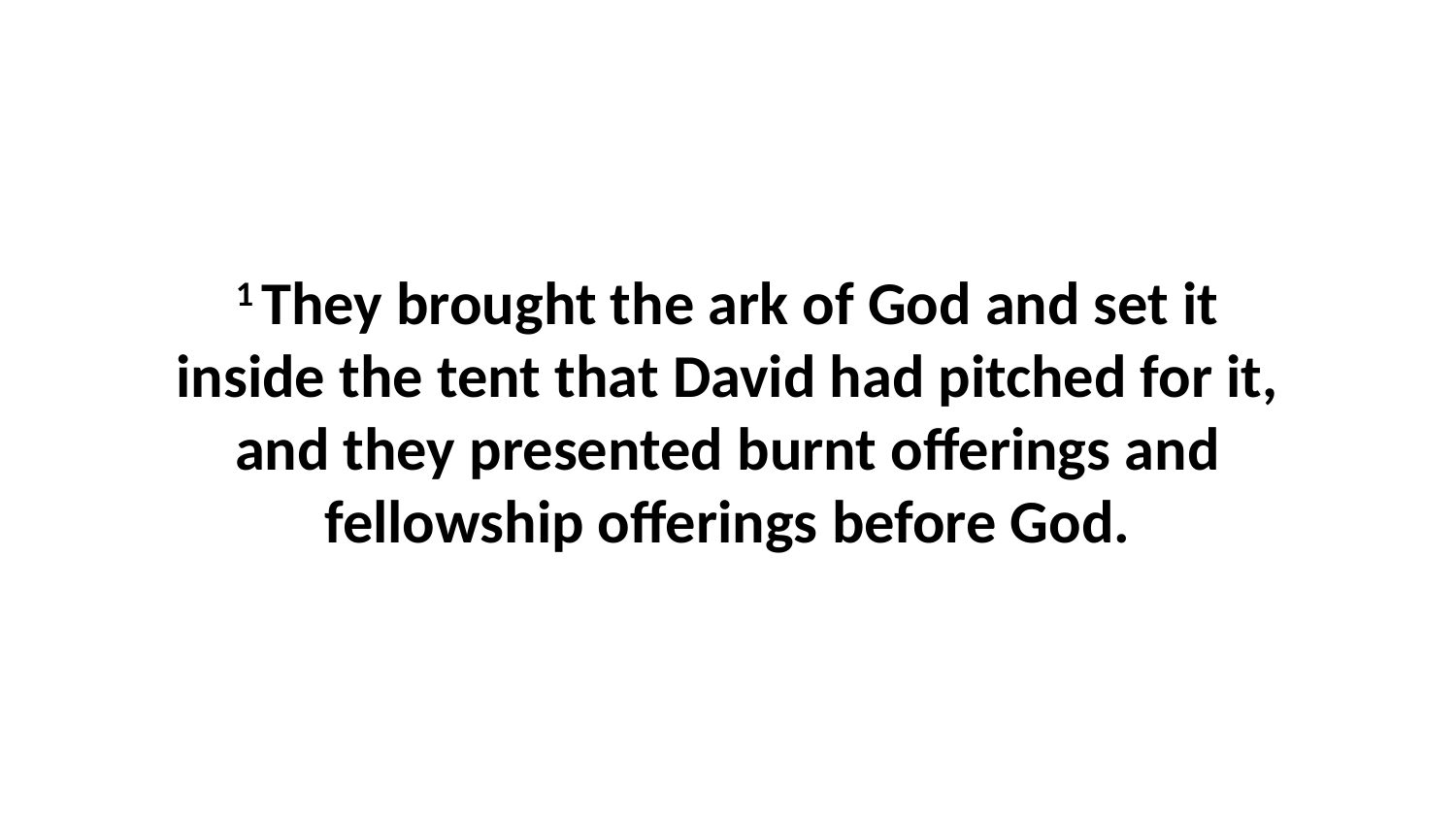

1 They brought the ark of God and set it inside the tent that David had pitched for it, and they presented burnt offerings and fellowship offerings before God.